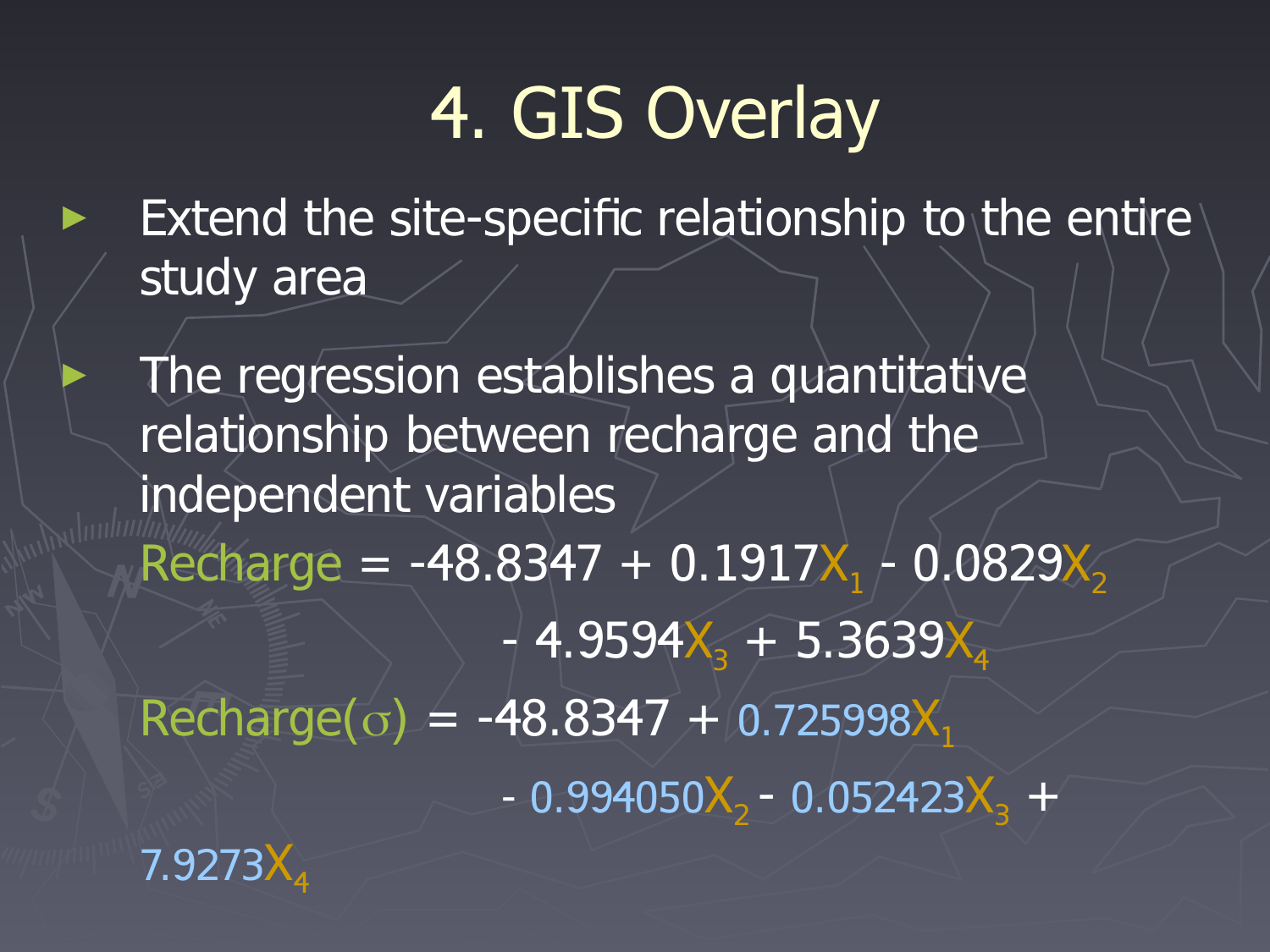

# 4. GIS Overlay
Extend the site-specific relationship to the entire study area

The regression establishes a quantitative relationship between recharge and the independent variables
	Recharge = -48.8347 + 0.1917X1 - 0.0829X2
			       - 4.9594X3 + 5.3639X4
	Recharge(σ) = -48.8347 + 0.725998X1
			       - 0.994050X2 - 0.052423X3 + 7.9273X4